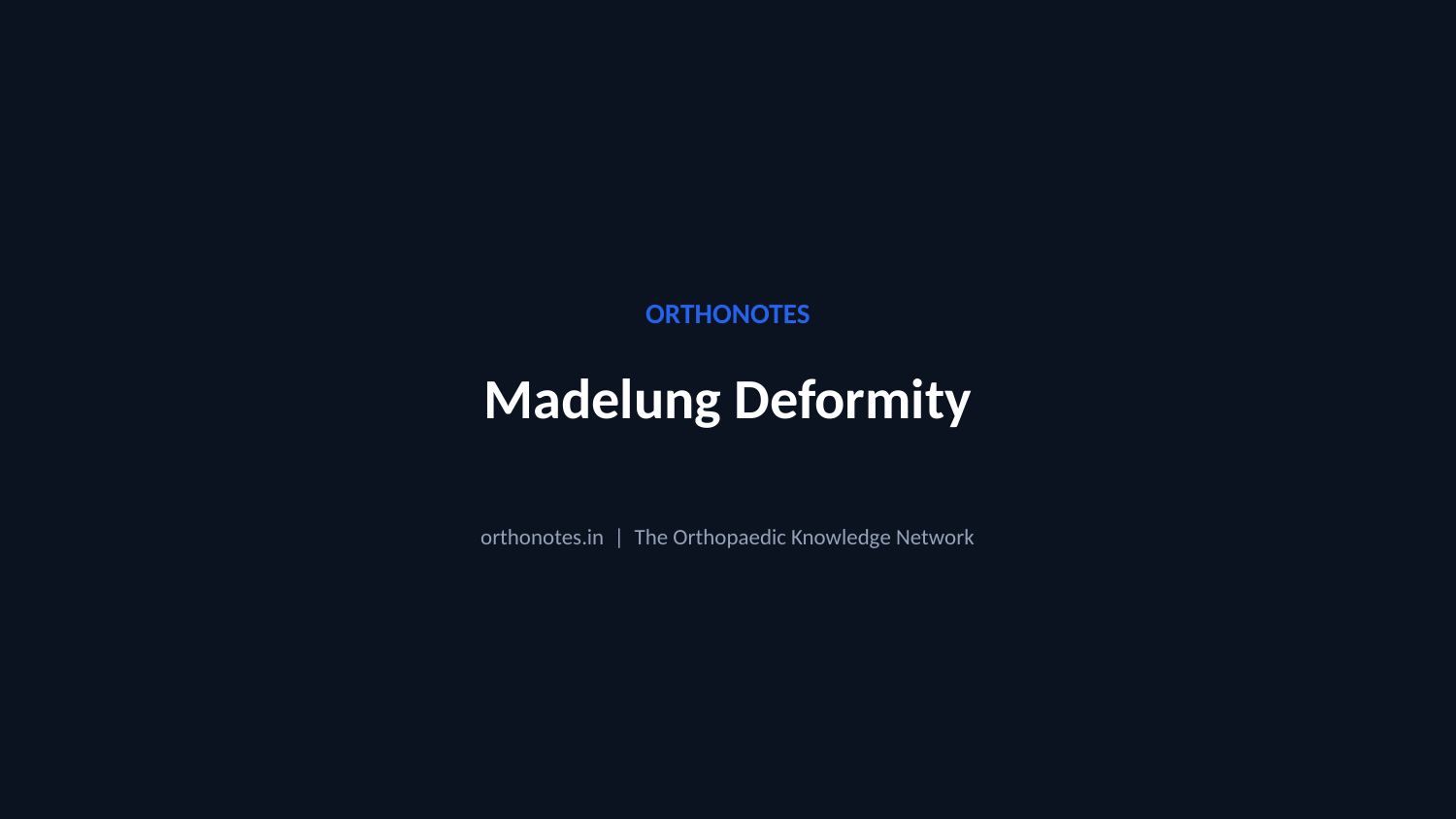

ORTHONOTES
Madelung Deformity
orthonotes.in  |  The Orthopaedic Knowledge Network